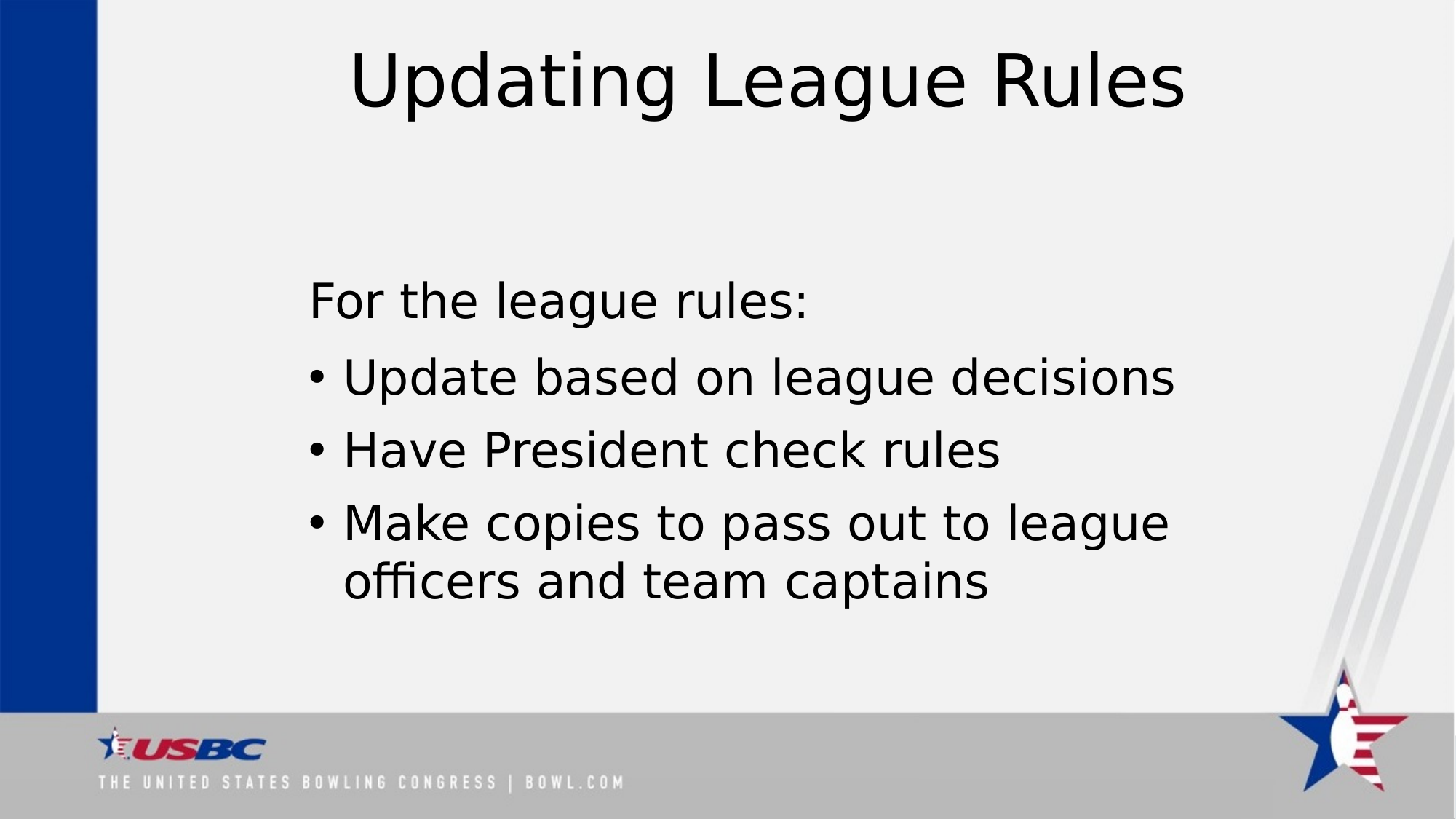

# Updating League Rules
For the league rules:

Update based on league decisions

Have President check rules

Make copies to pass out to league officers and team captains